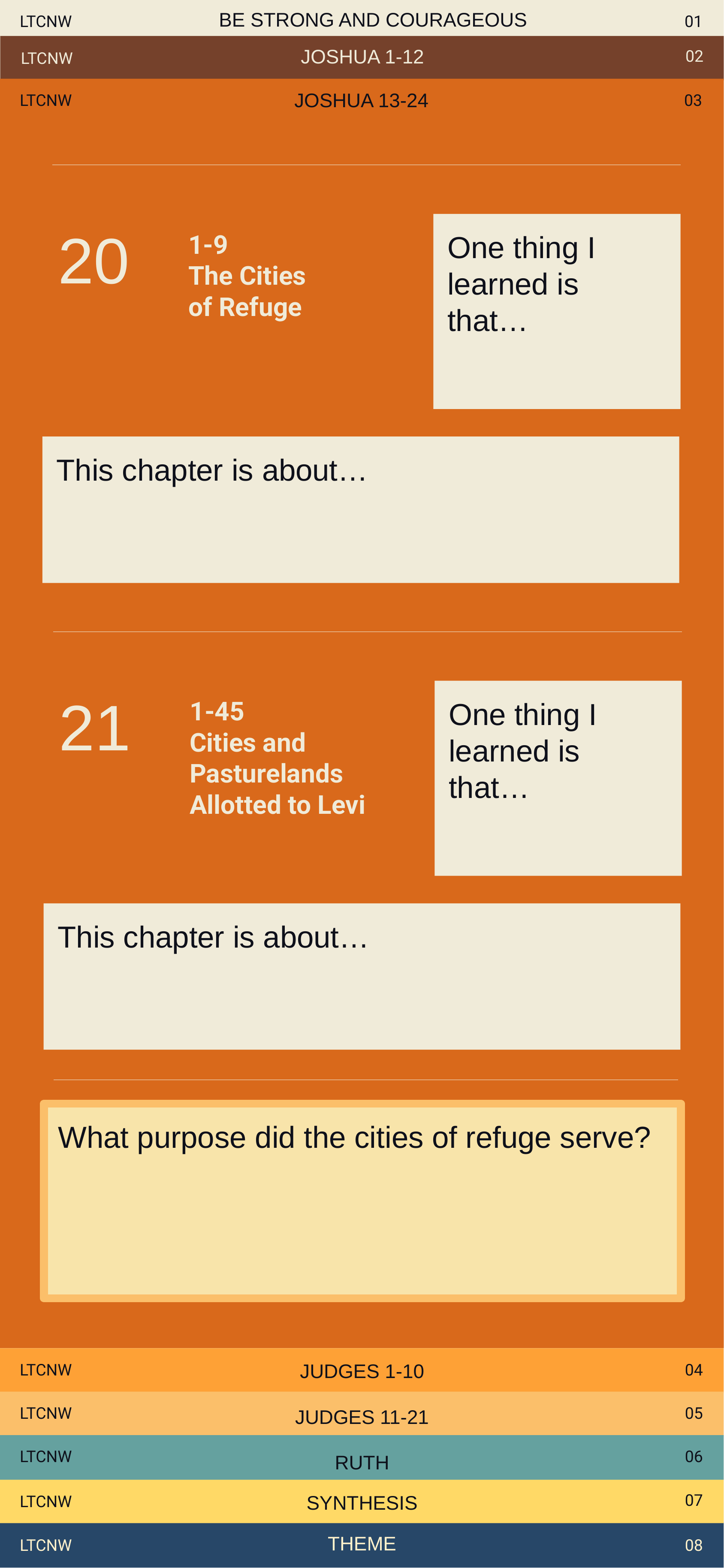

LTCNW
BE STRONG AND COURAGEOUS
01

02
LTCNW
JOSHUA 1-12
LTCNW
03
JOSHUA 13-24
20
One thing I learned is that…
1-9
The Cities
of Refuge

This chapter is about…
21
One thing I learned is that…
1-45
Cities and Pasturelands Allotted to Levi
This chapter is about…

What purpose did the cities of refuge serve?

LTCNW
04
JUDGES 1-10
LTCNW
05
JUDGES 11-21
LTCNW
06
RUTH
07
LTCNW
SYNTHESIS
LTCNW
THEME
08